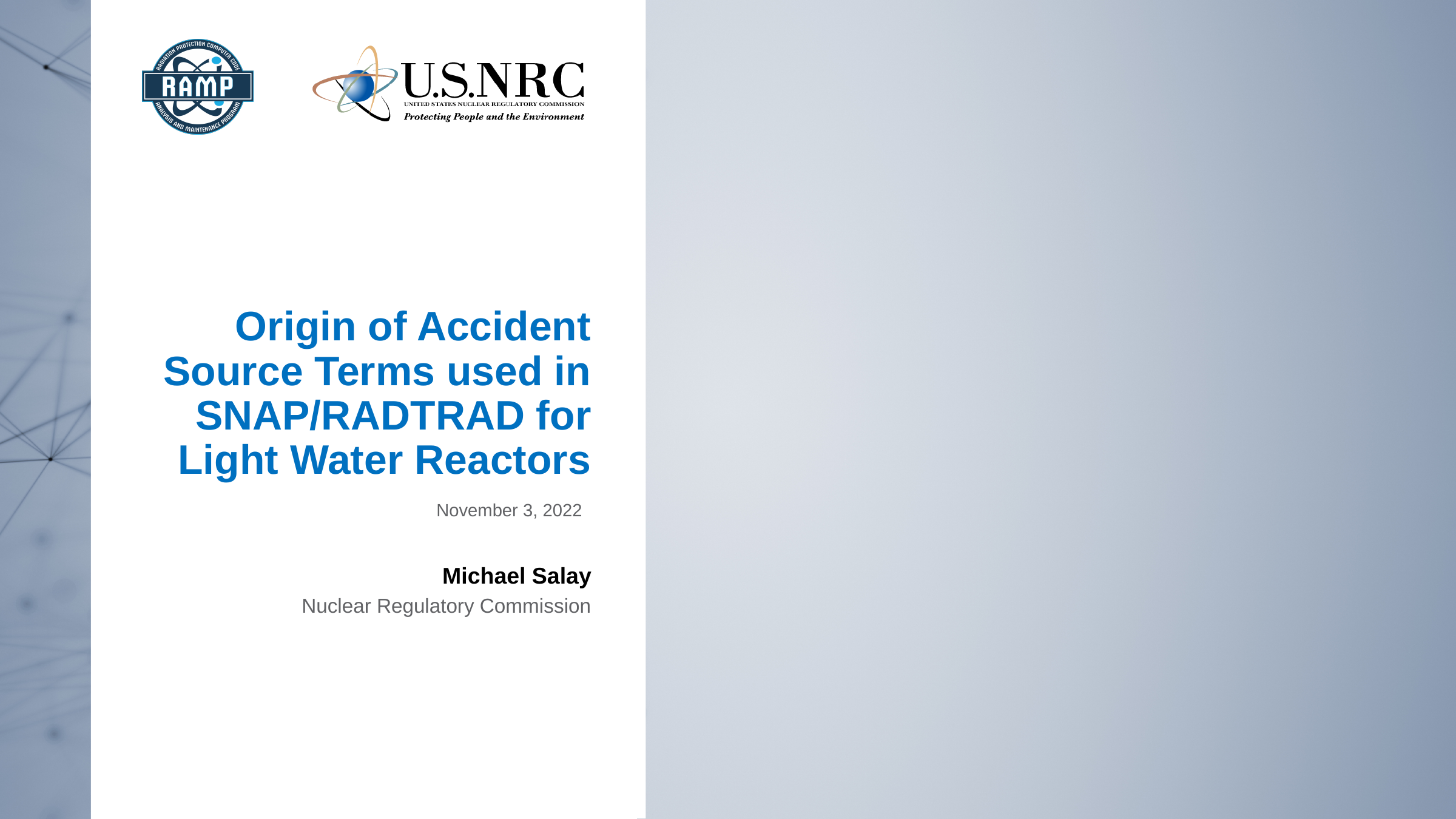

# Origin of Accident Source Terms used in SNAP/RADTRAD for Light Water Reactors
November 3, 2022
Michael Salay
Nuclear Regulatory Commission